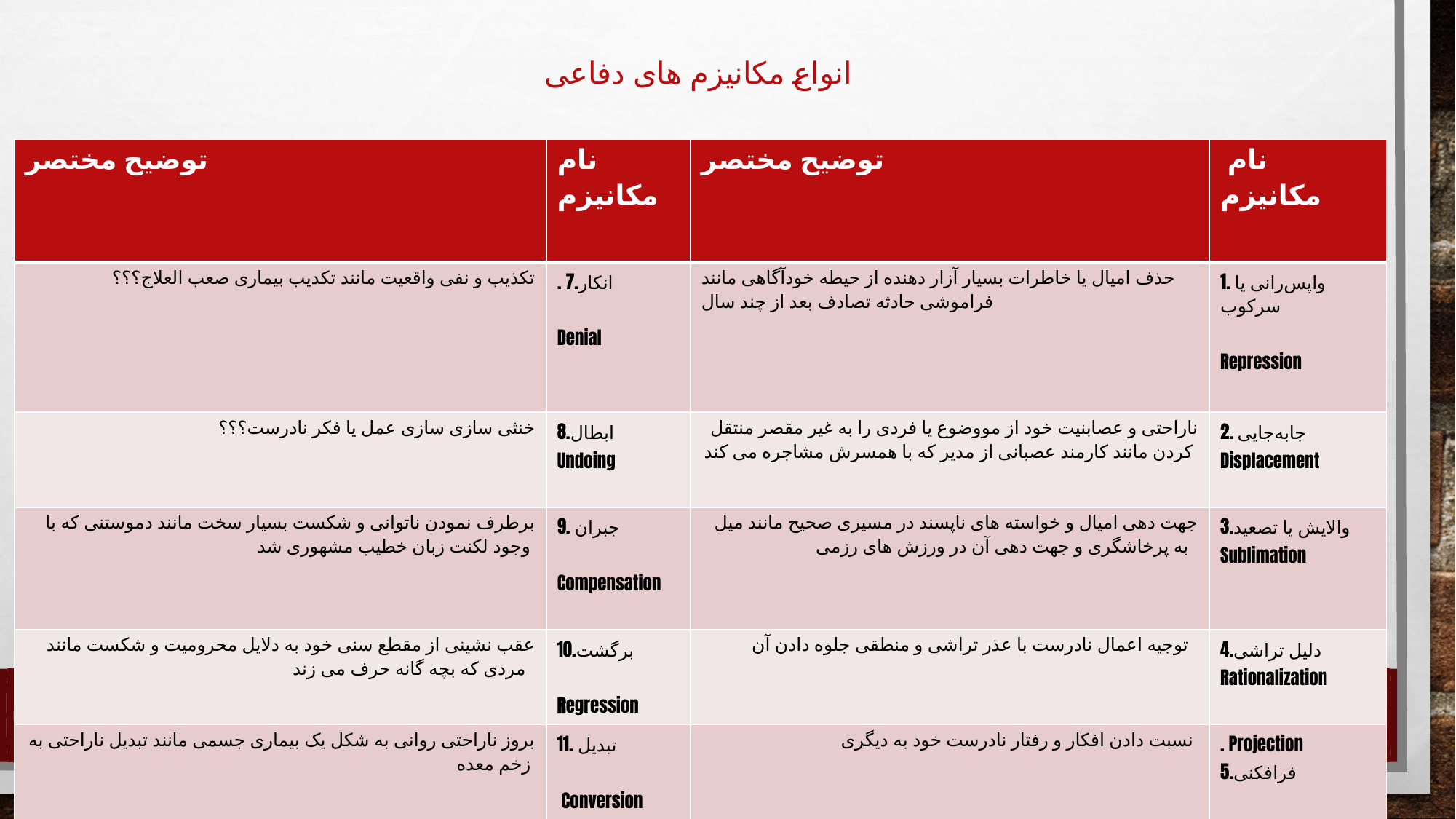

# انواع مکانیزم های دفاعی
| توضیح مختصر | نام مکانیزم | توضیح مختصر | نام مکانیزم |
| --- | --- | --- | --- |
| تکذیب و نفی واقعیت مانند تکدیب بیماری صعب العلاج؟؟؟ | . 7.انکار Denial | حذف امیال یا خاطرات بسیار آزار دهنده از حیطه خودآگاهی مانند فراموشی حادثه تصادف بعد از چند سال | 1. واپس‌رانی یا سرکوب Repression |
| خنثی سازی سازی عمل یا فکر نادرست؟؟؟ | 8.ابطال Undoing | ناراحتی و عصابنیت خود از مووضوع یا فردی را به غیر مقصر منتقل کردن مانند کارمند عصبانی از مدیر که با همسرش مشاجره می کند | 2. جابه‌جایی Displacement |
| برطرف نمودن ناتوانی و شکست بسیار سخت مانند دموستنی که با وجود لکنت زبان خطیب مشهوری شد | 9. جبران Compensation | جهت دهی امیال و خواسته های ناپسند در مسیری صحیح مانند میل به پرخاشگری و جهت دهی آن در ورزش های رزمی | 3.والایش یا تصعید Sublimation |
| عقب نشینی از مقطع سنی خود به دلایل محرومیت و شکست مانند مردی که بچه گانه حرف می زند | 10.برگشت Regression | توجیه اعمال نادرست با عذر تراشی و منطقی جلوه دادن آن | 4.دلیل تراشی Rationalization |
| بروز ناراحتی روانی به شکل یک بیماری جسمی مانند تبدیل ناراحتی به زخم معده | 11. تبدیل Conversion | نسبت دادن افکار و رفتار نادرست خود به دیگری | . Projection 5.فرافکنی |
| تقلید شخصیتی | 12.همانندسازی Identification | عمل برعکس تمایل و احساس بر اثر احساس گناه مانند توجه مادر به فرزندی که مورد علاقه اش نیست | 6.واکنش وارونه یا وارونه‌سازی ReactionFormation |